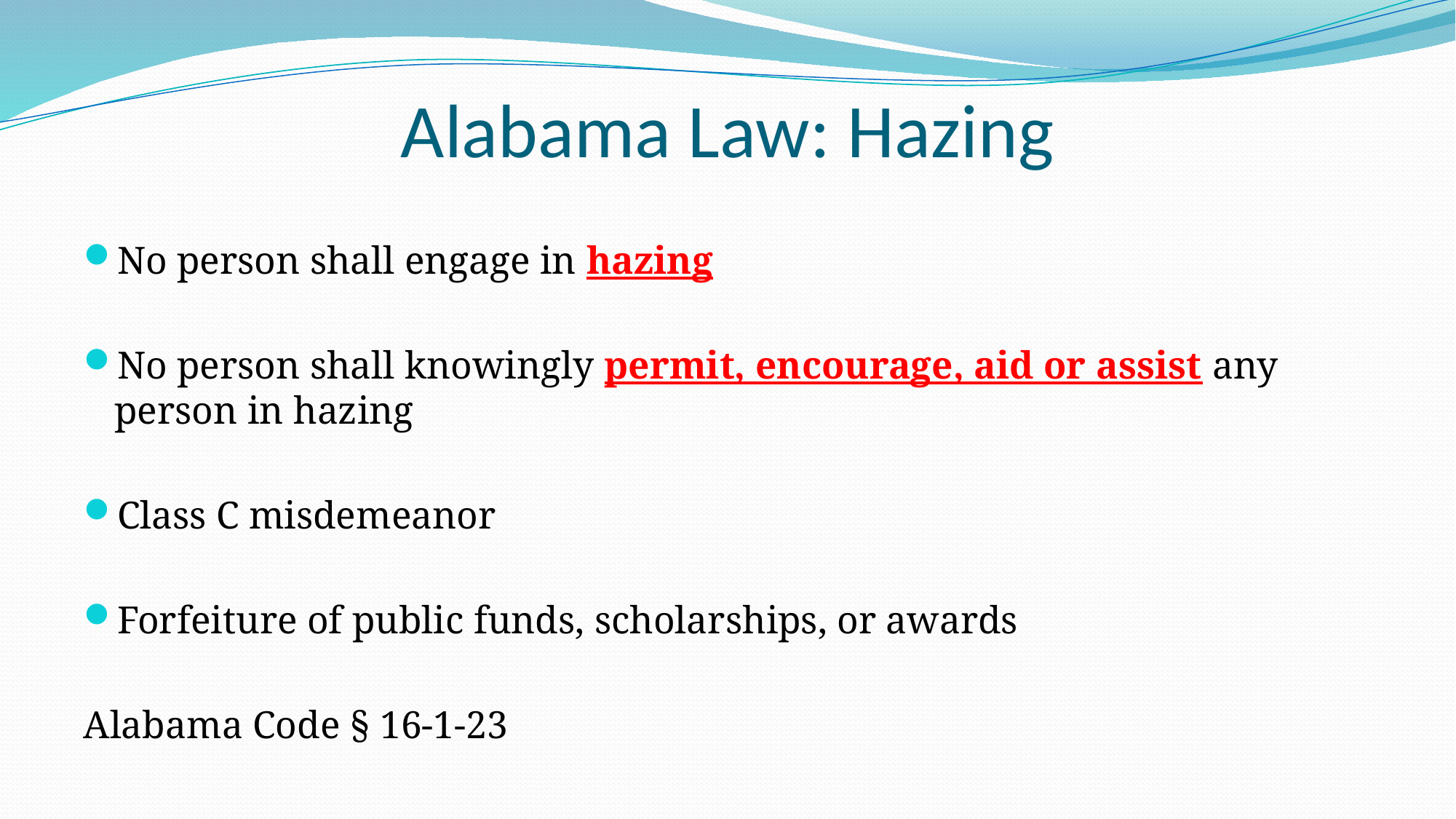

# Alabama Law: Hazing
No person shall engage in hazing

No person shall knowingly permit, encourage, aid or assist any person in hazing

Class C misdemeanor

Forfeiture of public funds, scholarships, or awards

Alabama Code § 16-1-23